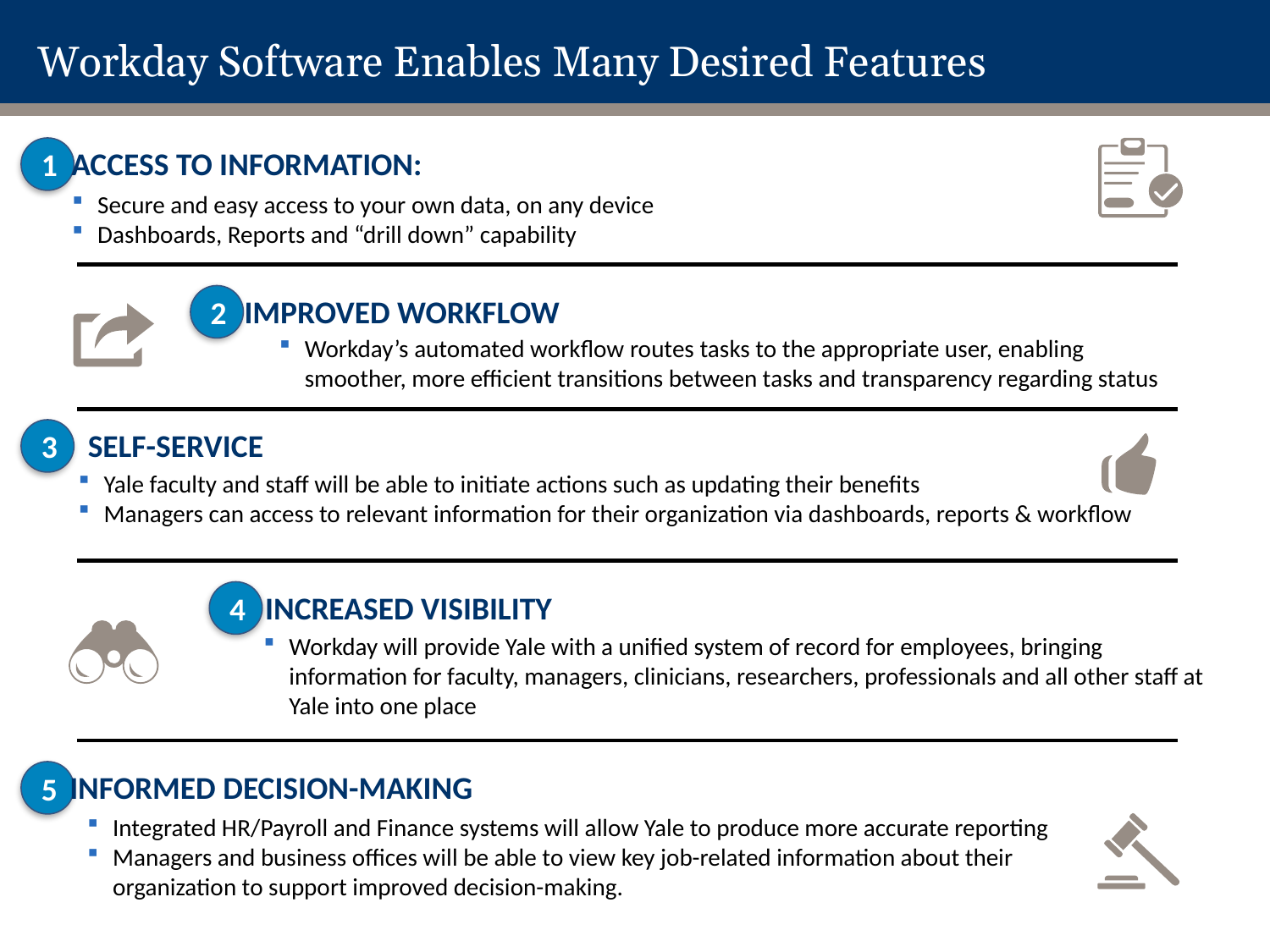

# Workday Software Enables Many Desired Features
1
Access to Information:

Secure and easy access to your own data, on any device
Dashboards, Reports and “drill down” capability
2
Improved Workflow

Workday’s automated workflow routes tasks to the appropriate user, enabling smoother, more efficient transitions between tasks and transparency regarding status
3
Self-Service

Yale faculty and staff will be able to initiate actions such as updating their benefits
Managers can access to relevant information for their organization via dashboards, reports & workflow
4
Increased Visibility

Workday will provide Yale with a unified system of record for employees, bringing information for faculty, managers, clinicians, researchers, professionals and all other staff at Yale into one place
5
Informed Decision-Making
Integrated HR/Payroll and Finance systems will allow Yale to produce more accurate reporting
Managers and business offices will be able to view key job-related information about their organization to support improved decision-making.